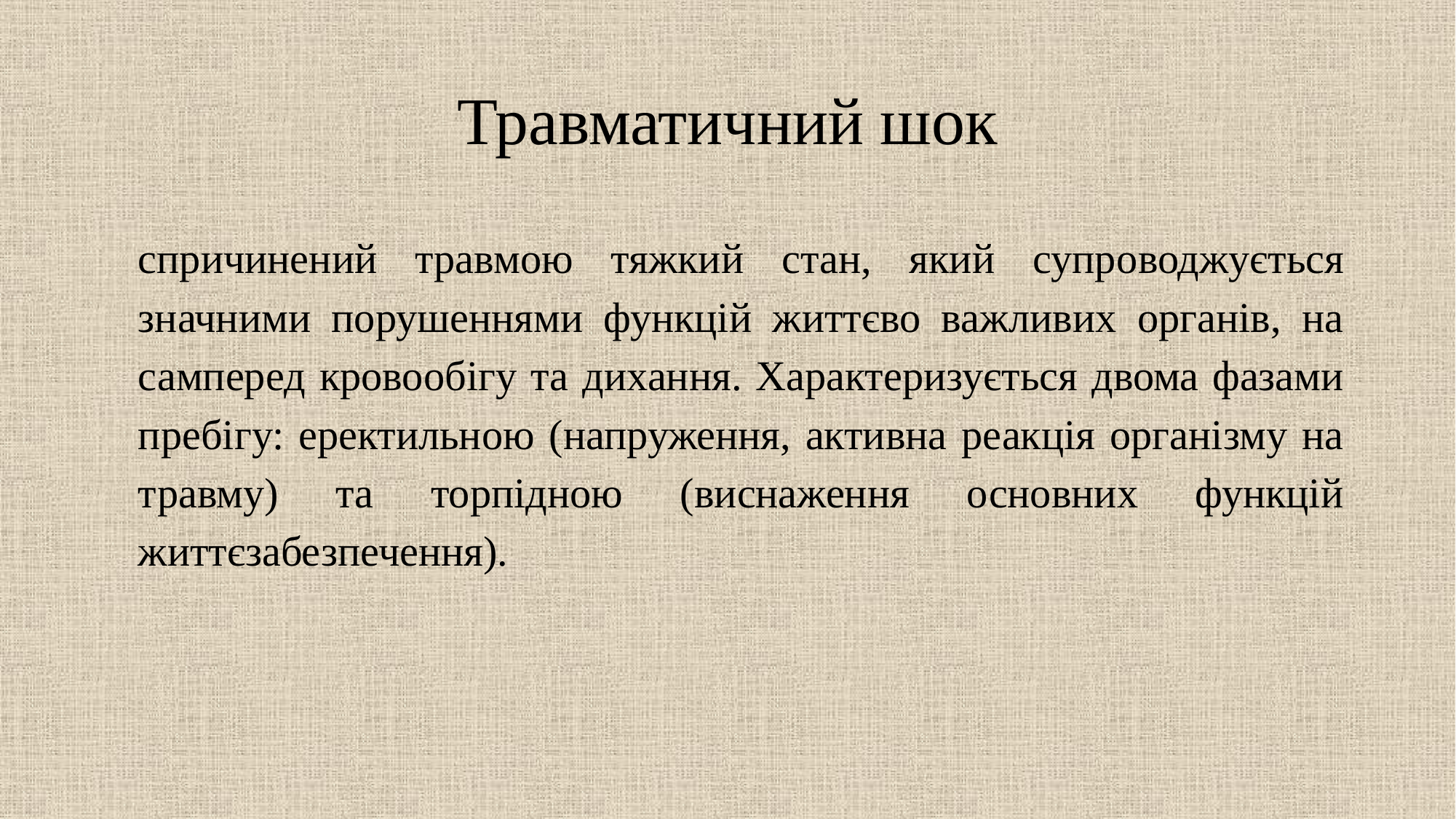

# Травматичний шок
спричинений травмою тяжкий стан, який супро­воджується значними порушеннями функцій життєво важливих органів, на­самперед кровообігу та дихання. Характеризується двома фазами пребігу: еректильною (напруження, активна реакція організму на травму) та торпідною (виснаження основних функцій життєзабезпечення).